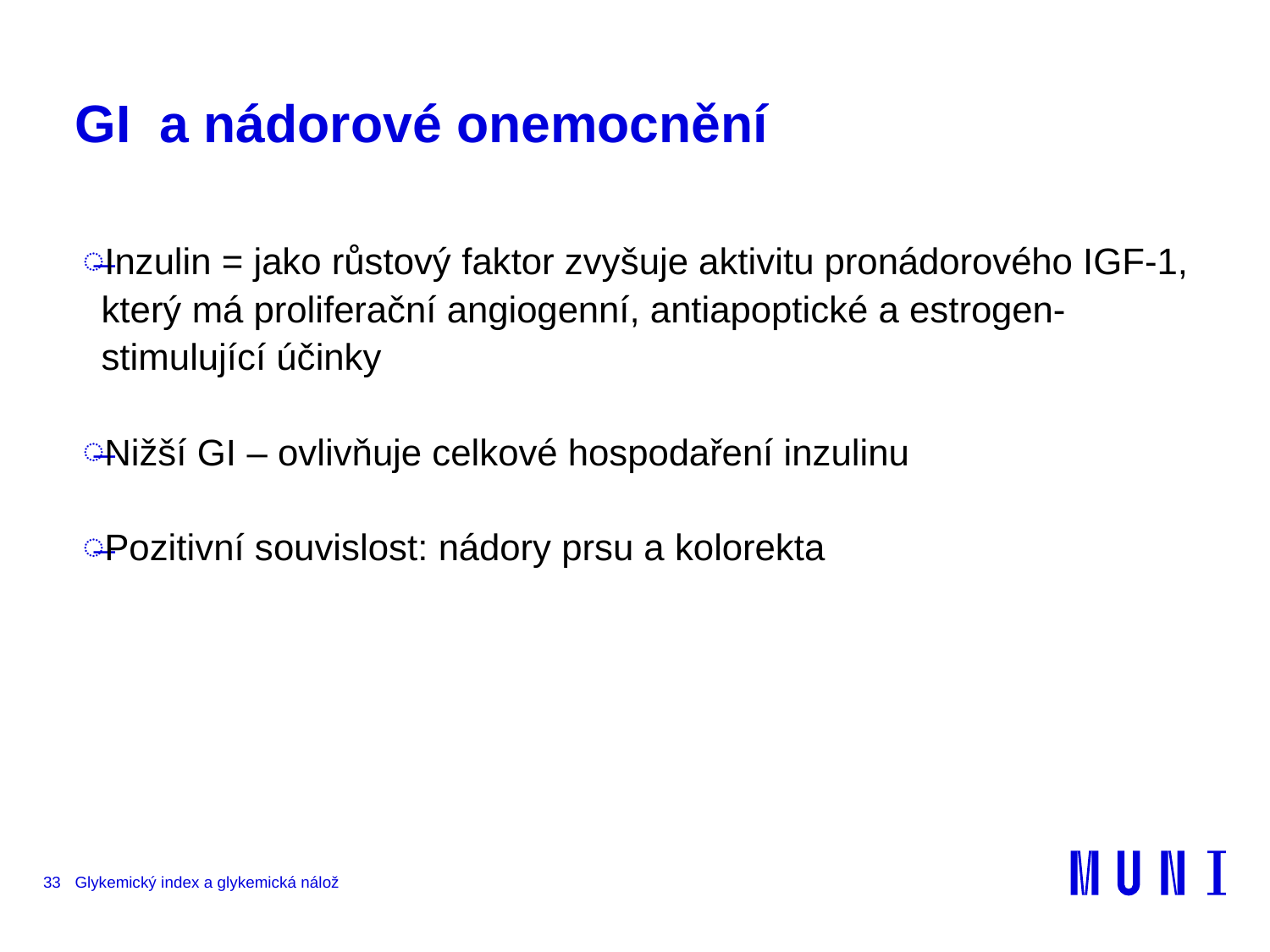

# GI  a nádorové onemocnění
Inzulin = jako růstový faktor zvyšuje aktivitu pronádorového IGF-1, který má proliferační angiogenní, antiapoptické a estrogen-stimulující účinky

Nižší GI – ovlivňuje celkové hospodaření inzulinu

Pozitivní souvislost: nádory prsu a kolorekta
33
Glykemický index a glykemická nálož